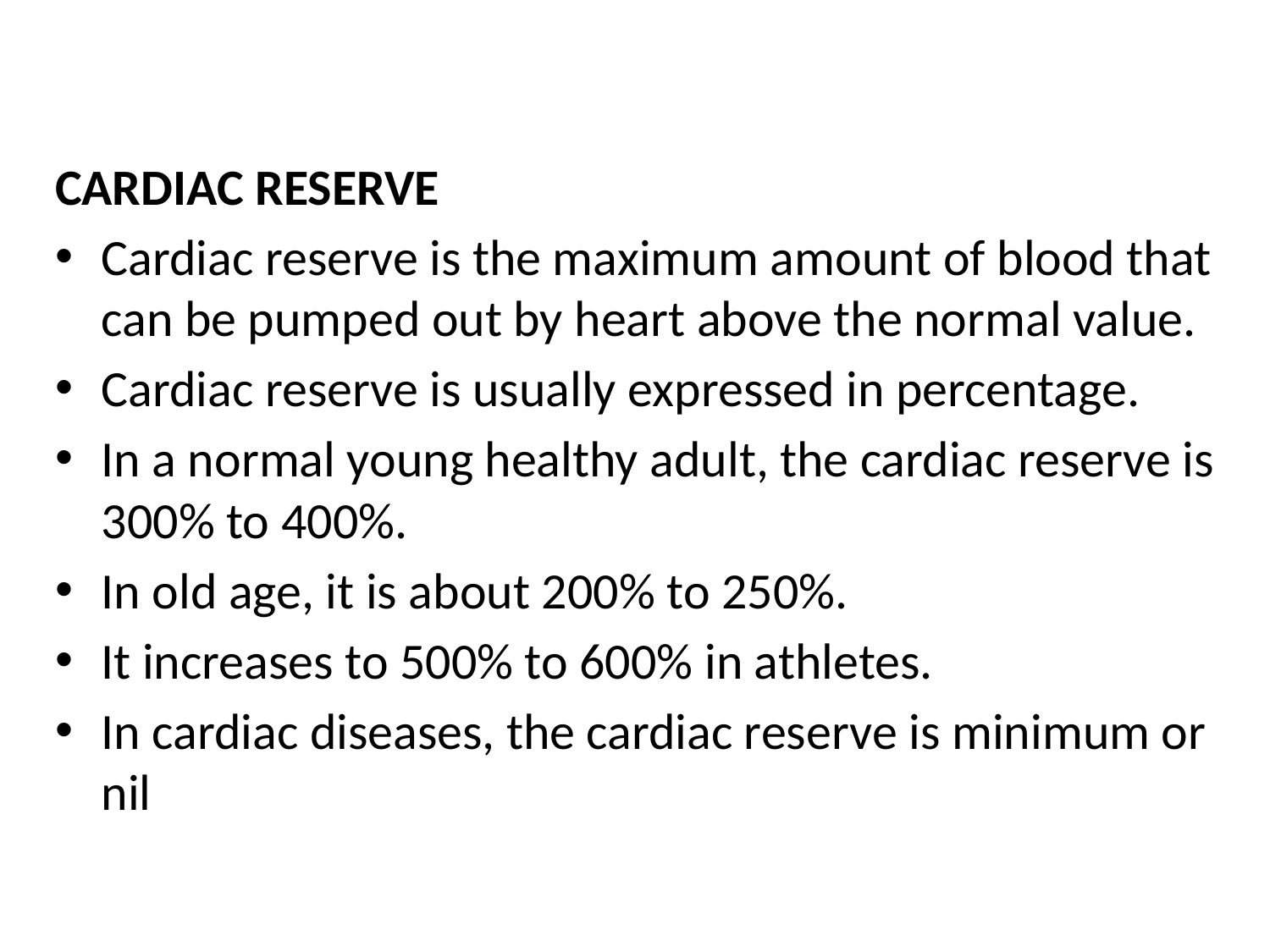

#
CARDIAC RESERVE
Cardiac reserve is the maximum amount of blood that  can be pumped out by heart above the normal value.
Cardiac reserve is usually expressed in percentage.
In a normal young healthy adult, the cardiac reserve is 300% to 400%.
In old age, it is about 200% to 250%.
It increases to 500% to 600% in athletes.
In cardiac diseases, the cardiac reserve is minimum or nil